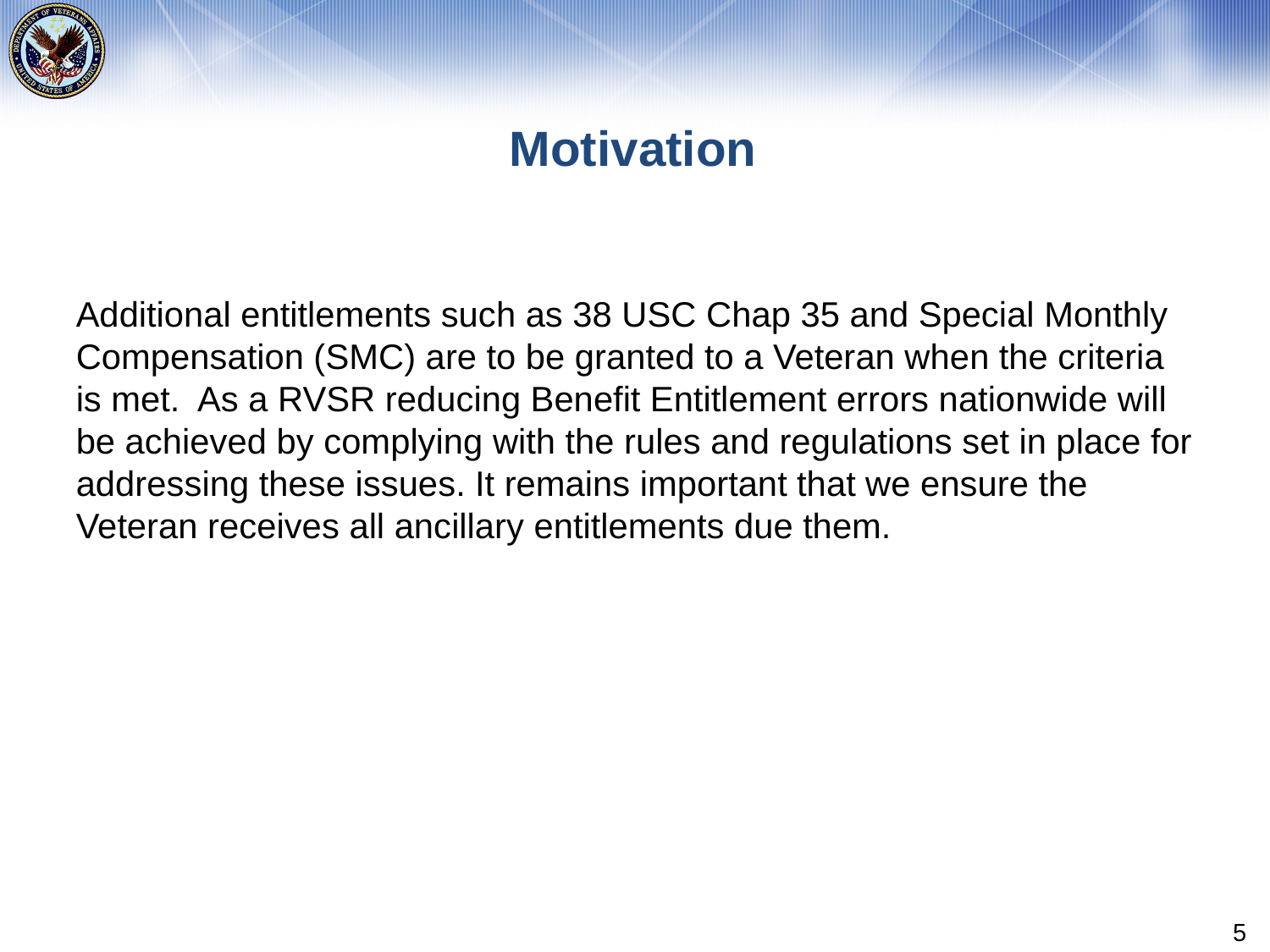

# Motivation
Additional entitlements such as 38 USC Chap 35 and Special Monthly Compensation (SMC) are to be granted to a Veteran when the criteria is met.  As a RVSR reducing Benefit Entitlement errors nationwide will be achieved by complying with the rules and regulations set in place for addressing these issues. It remains important that we ensure the Veteran receives all ancillary entitlements due them.

5